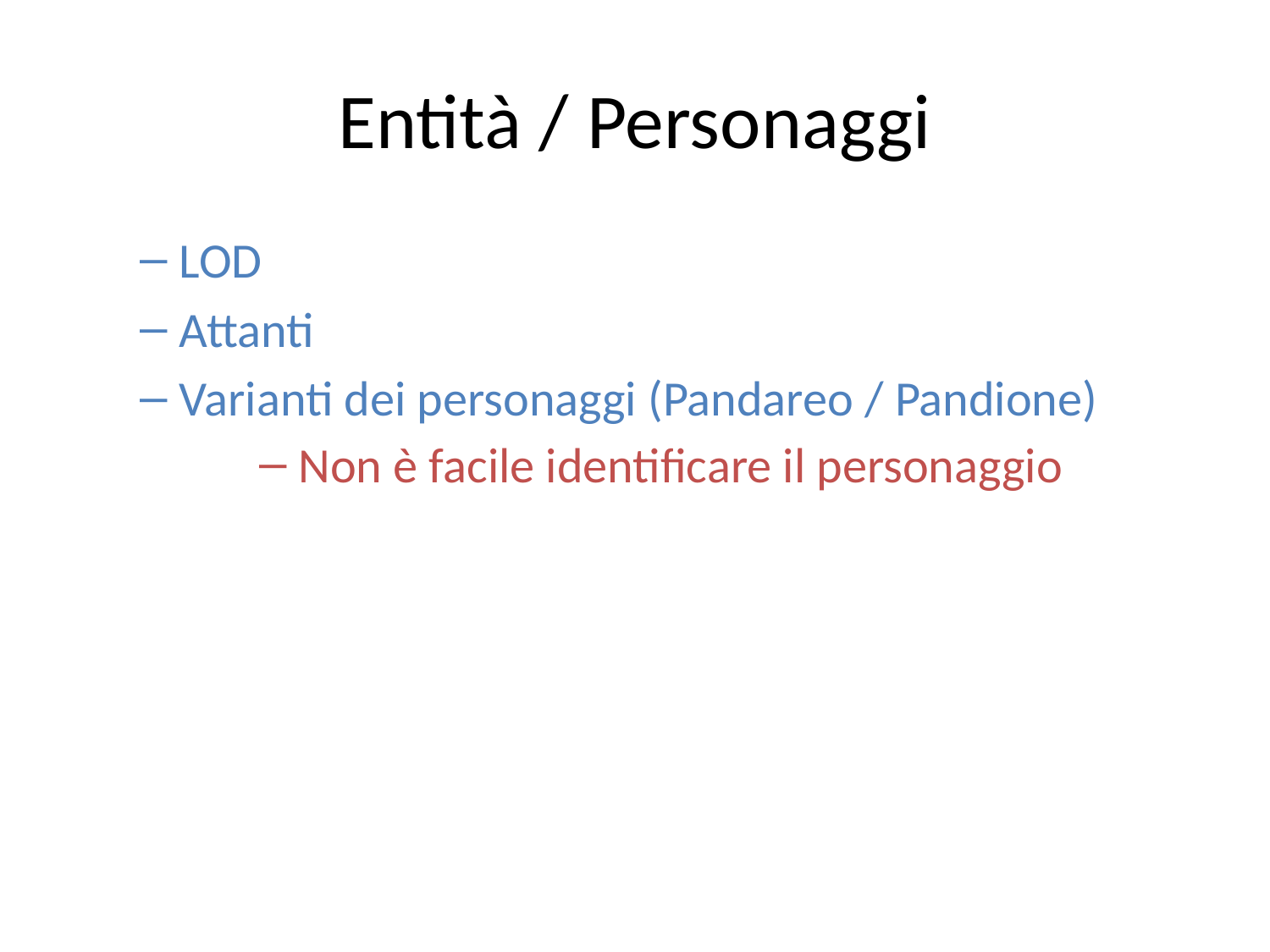

Entità / Personaggi
LOD
Attanti
Varianti dei personaggi (Pandareo / Pandione)
Non è facile identificare il personaggio